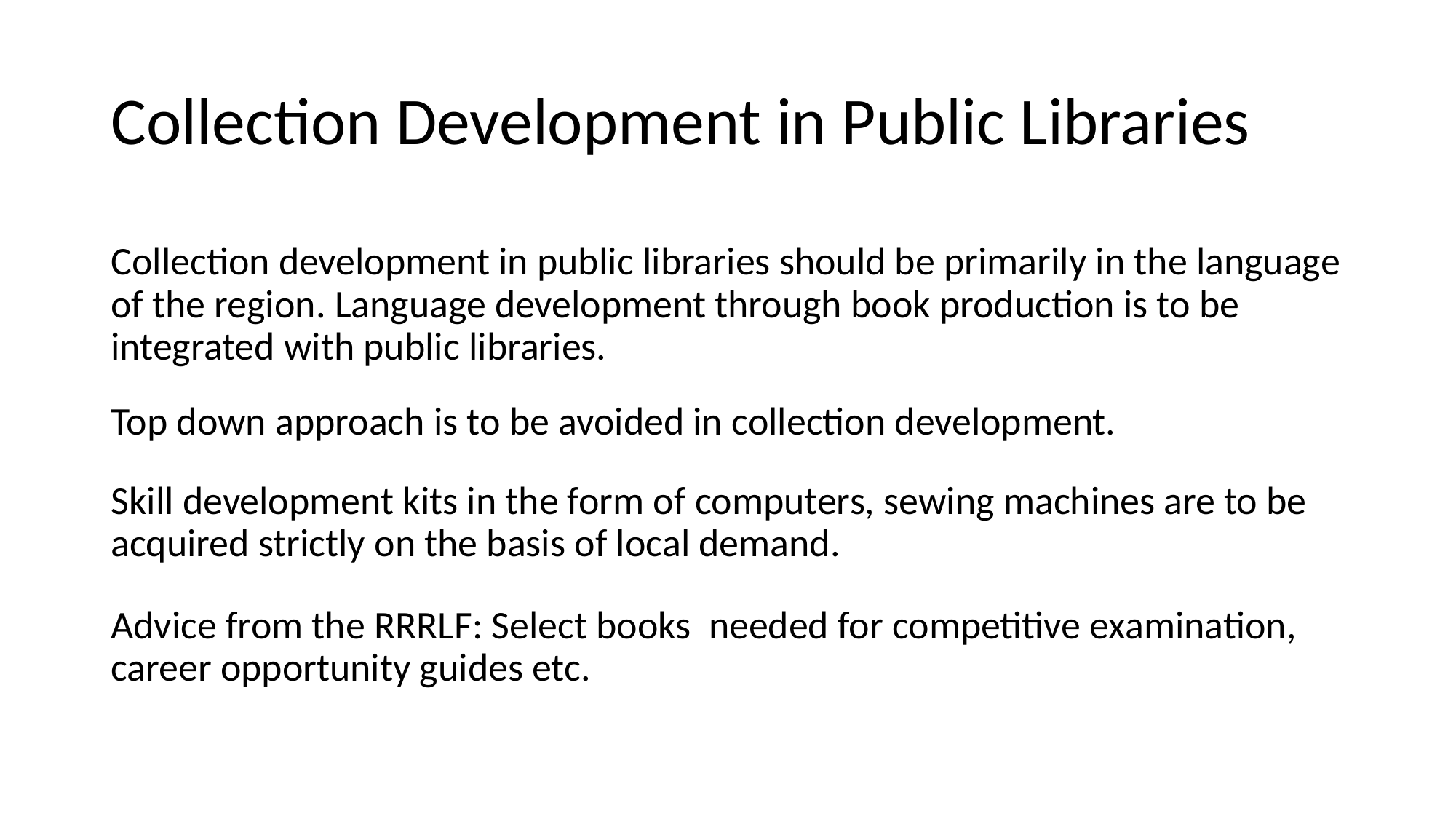

# Collection Development in Public Libraries

Collection development in public libraries should be primarily in the language of the region. Language development through book production is to be integrated with public libraries.

Top down approach is to be avoided in collection development.

Skill development kits in the form of computers, sewing machines are to be acquired strictly on the basis of local demand.

Advice from the RRRLF: Select books  needed for competitive examination, career opportunity guides etc.